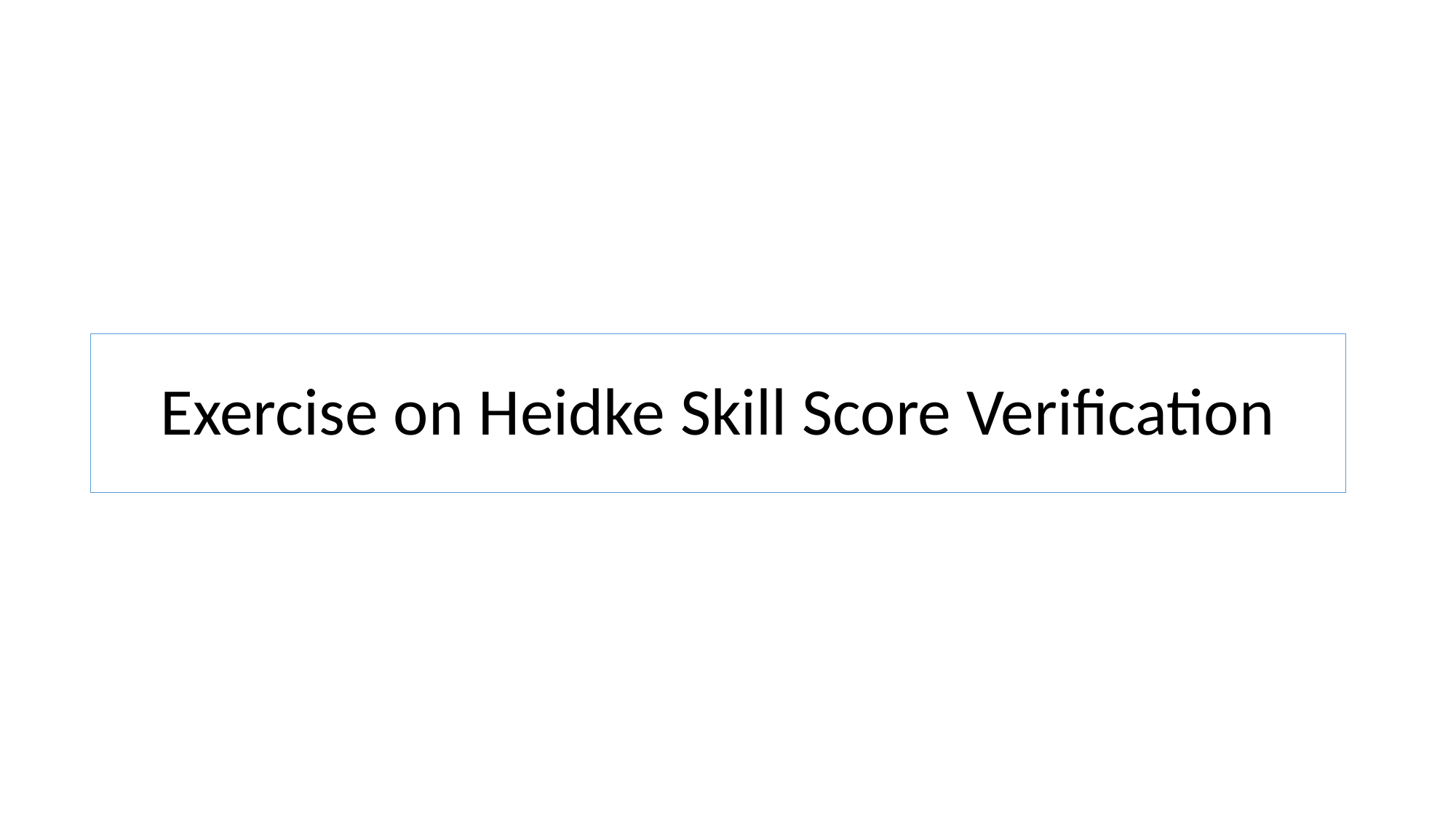

# Exercise on Heidke Skill Score Verification